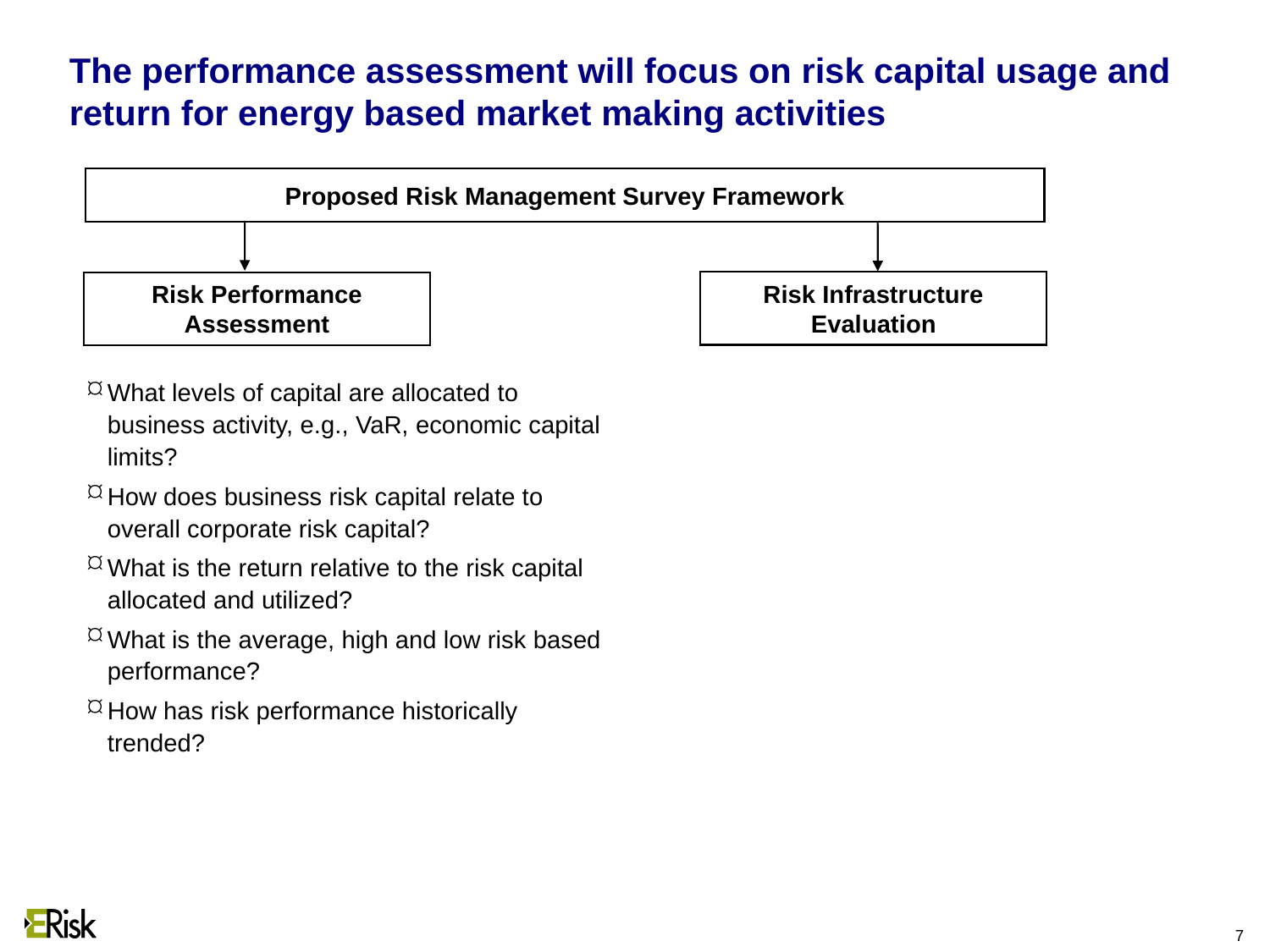

7
# The performance assessment will focus on risk capital usage and return for energy based market making activities
Proposed Risk Management Survey Framework

Risk Infrastructure
Evaluation
Risk Performance
Assessment
What levels of capital are allocated to business activity, e.g., VaR, economic capital limits?
How does business risk capital relate to overall corporate risk capital?
What is the return relative to the risk capital allocated and utilized?
What is the average, high and low risk based performance?
How has risk performance historically trended?